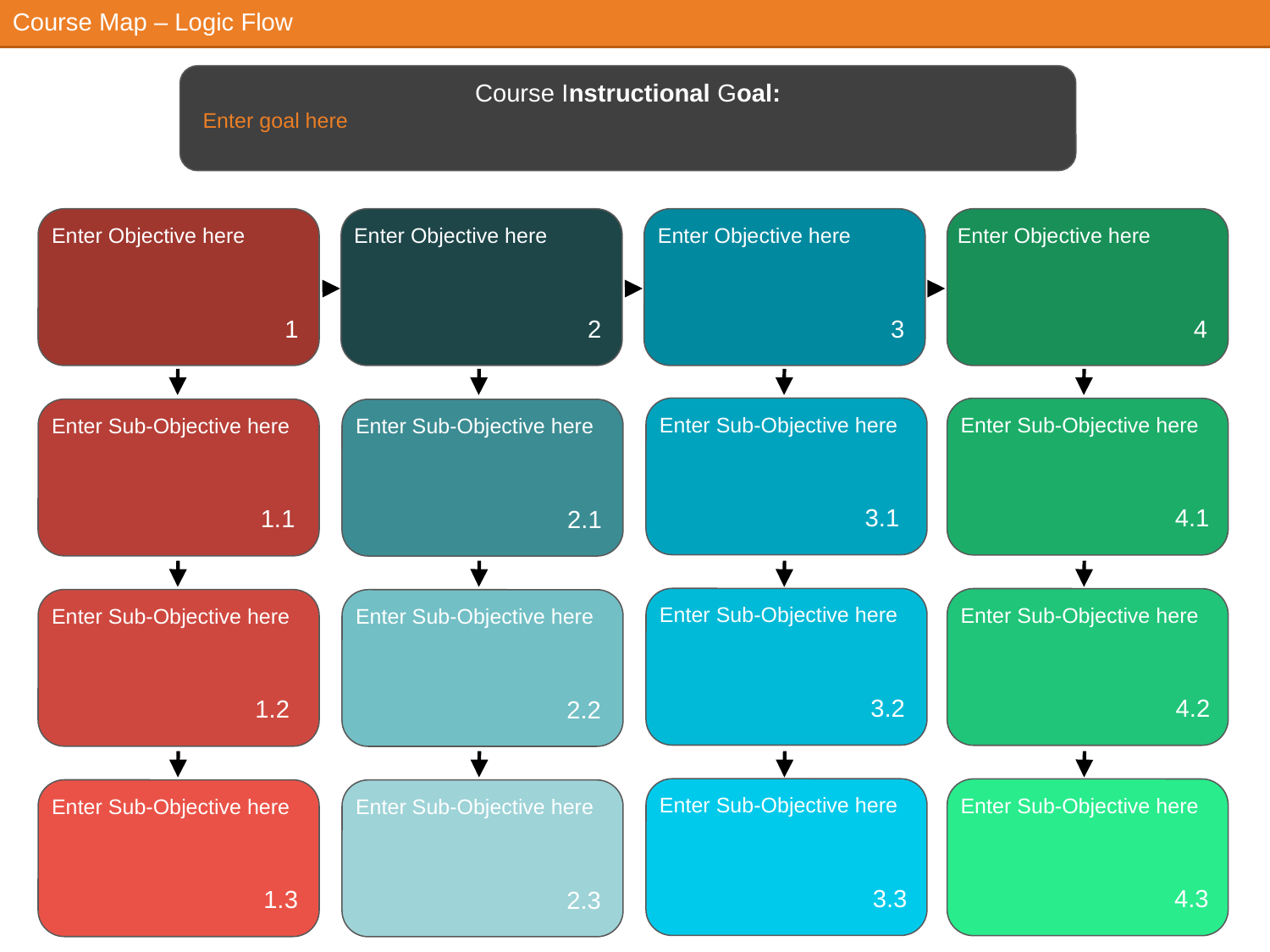

Course Instructional Goal:
Enter goal here

1
Enter Objective here

2
Enter Objective here

3
Enter Objective here

4
Enter Objective here

3.1
Enter Sub-Objective here

4.1
Enter Sub-Objective here

1.1
Enter Sub-Objective here

2.1
Enter Sub-Objective here

3.2
Enter Sub-Objective here

4.2
Enter Sub-Objective here

1.2
Enter Sub-Objective here

2.2
Enter Sub-Objective here

3.3
Enter Sub-Objective here

4.3
Enter Sub-Objective here

1.3
Enter Sub-Objective here

2.3
Enter Sub-Objective here